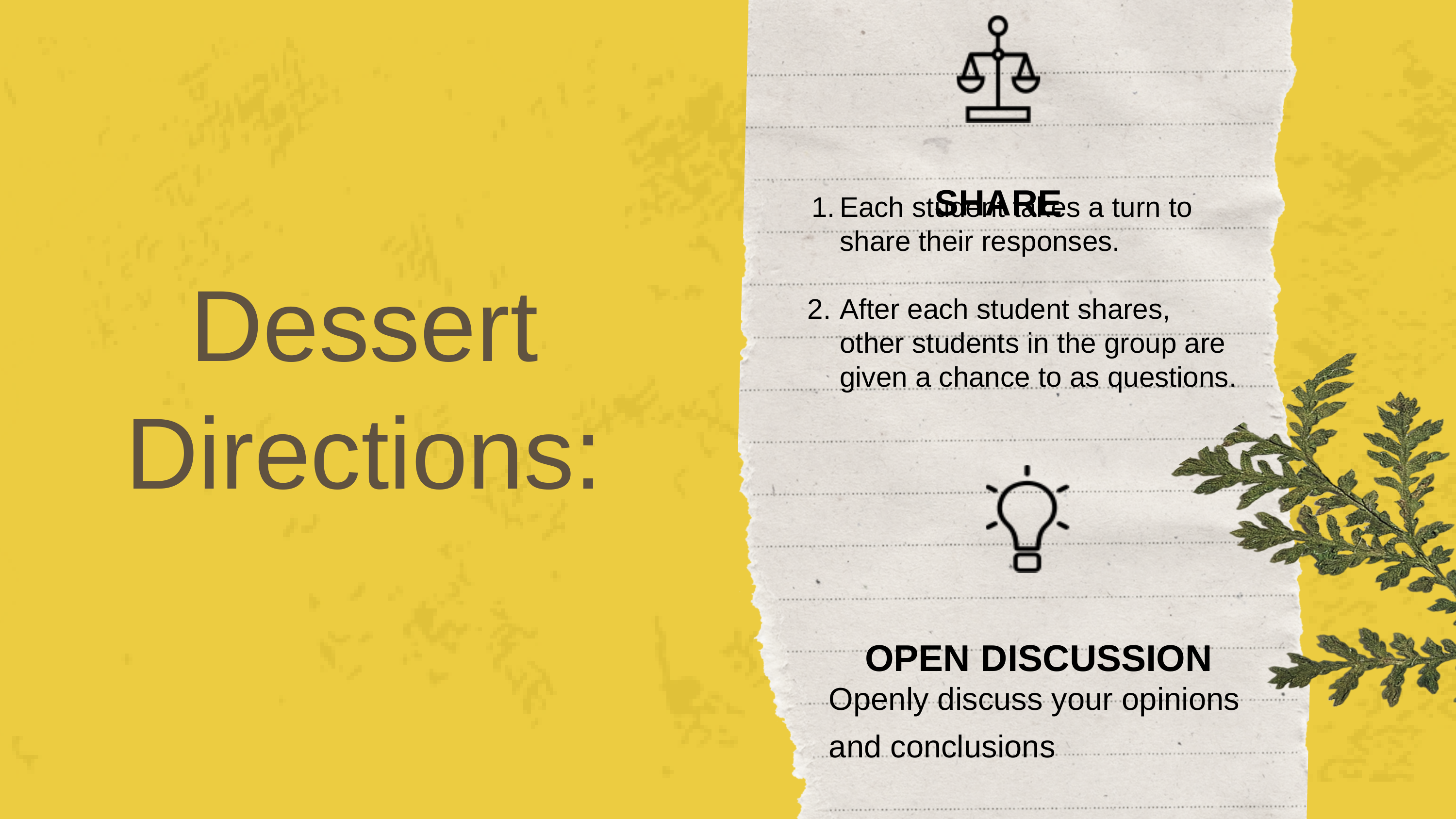

SHARE
Each student takes a turn to share their responses.

After each student shares, other students in the group are given a chance to as questions.
Dessert Directions:

OPEN DISCUSSION
Openly discuss your opinions and conclusions